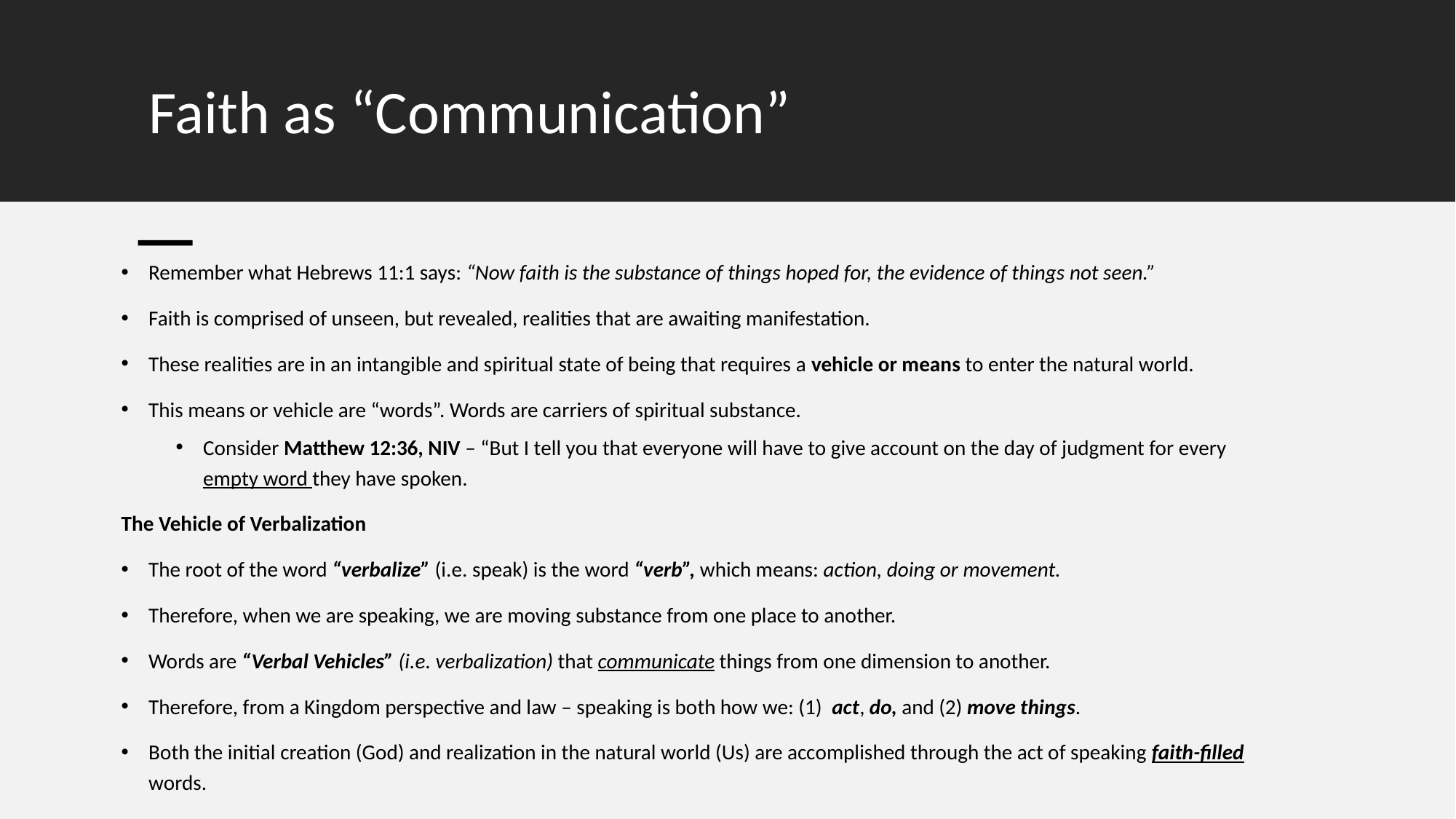

# Faith as “Communication”

Remember what Hebrews 11:1 says: “Now faith is the substance of things hoped for, the evidence of things not seen.”
Faith is comprised of unseen, but revealed, realities that are awaiting manifestation.
These realities are in an intangible and spiritual state of being that requires a vehicle or means to enter the natural world.
This means or vehicle are “words”. Words are carriers of spiritual substance.
Consider Matthew 12:36, NIV – “But I tell you that everyone will have to give account on the day of judgment for every empty word they have spoken.
The Vehicle of Verbalization
The root of the word “verbalize” (i.e. speak) is the word “verb”, which means: action, doing or movement.
Therefore, when we are speaking, we are moving substance from one place to another.
Words are “Verbal Vehicles” (i.e. verbalization) that communicate things from one dimension to another.
Therefore, from a Kingdom perspective and law – speaking is both how we: (1)  act, do, and (2) move things.
Both the initial creation (God) and realization in the natural world (Us) are accomplished through the act of speaking faith-filled words.
52